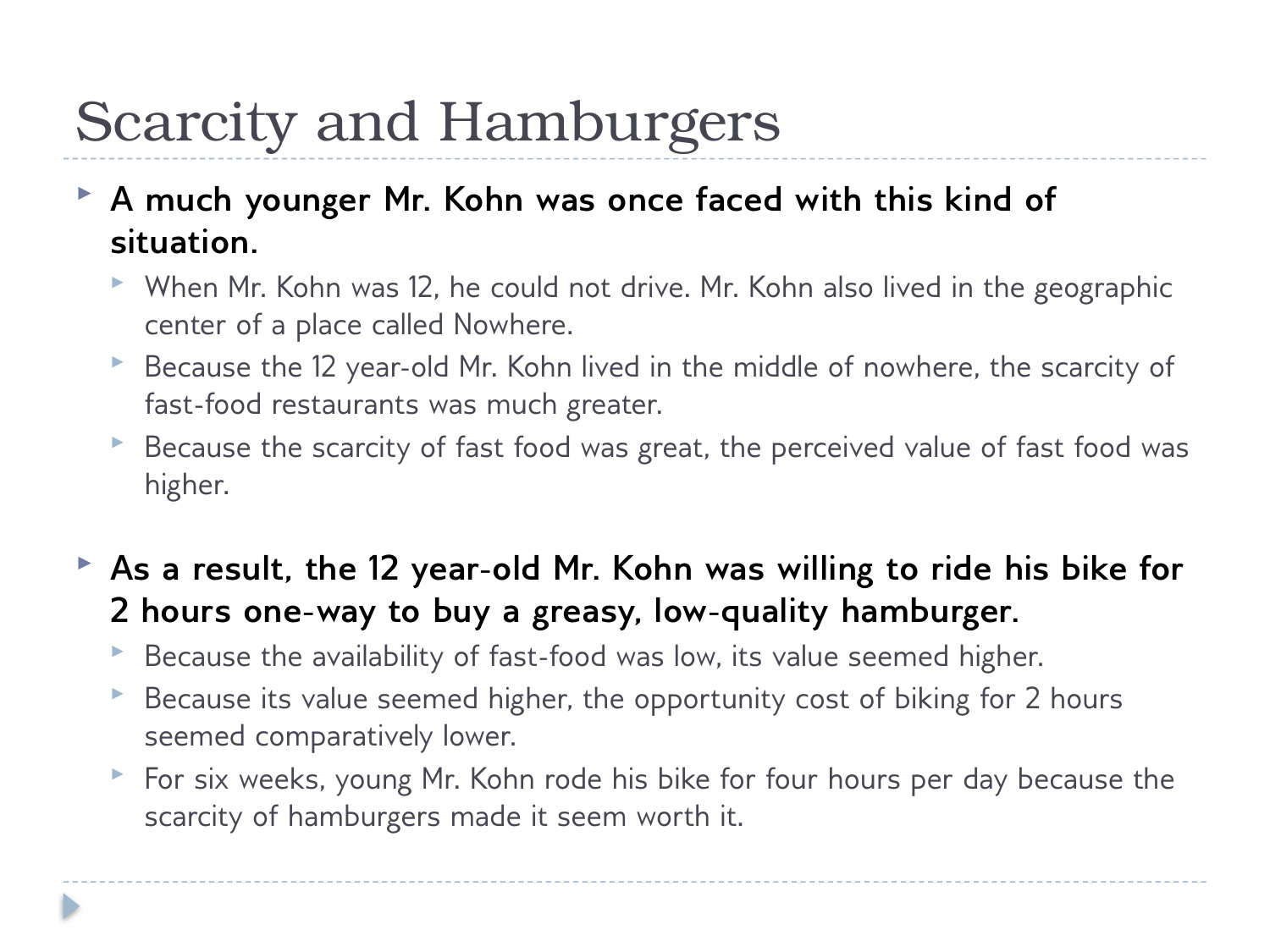

# Scarcity and Hamburgers
A much younger Mr. Kohn was once faced with this kind of situation.
When Mr. Kohn was 12, he could not drive. Mr. Kohn also lived in the geographic center of a place called Nowhere.
Because the 12 year-old Mr. Kohn lived in the middle of nowhere, the scarcity of fast-food restaurants was much greater.
Because the scarcity of fast food was great, the perceived value of fast food was higher.
As a result, the 12 year-old Mr. Kohn was willing to ride his bike for 2 hours one-way to buy a greasy, low-quality hamburger.
Because the availability of fast-food was low, its value seemed higher.
Because its value seemed higher, the opportunity cost of biking for 2 hours seemed comparatively lower.
For six weeks, young Mr. Kohn rode his bike for four hours per day because the scarcity of hamburgers made it seem worth it.